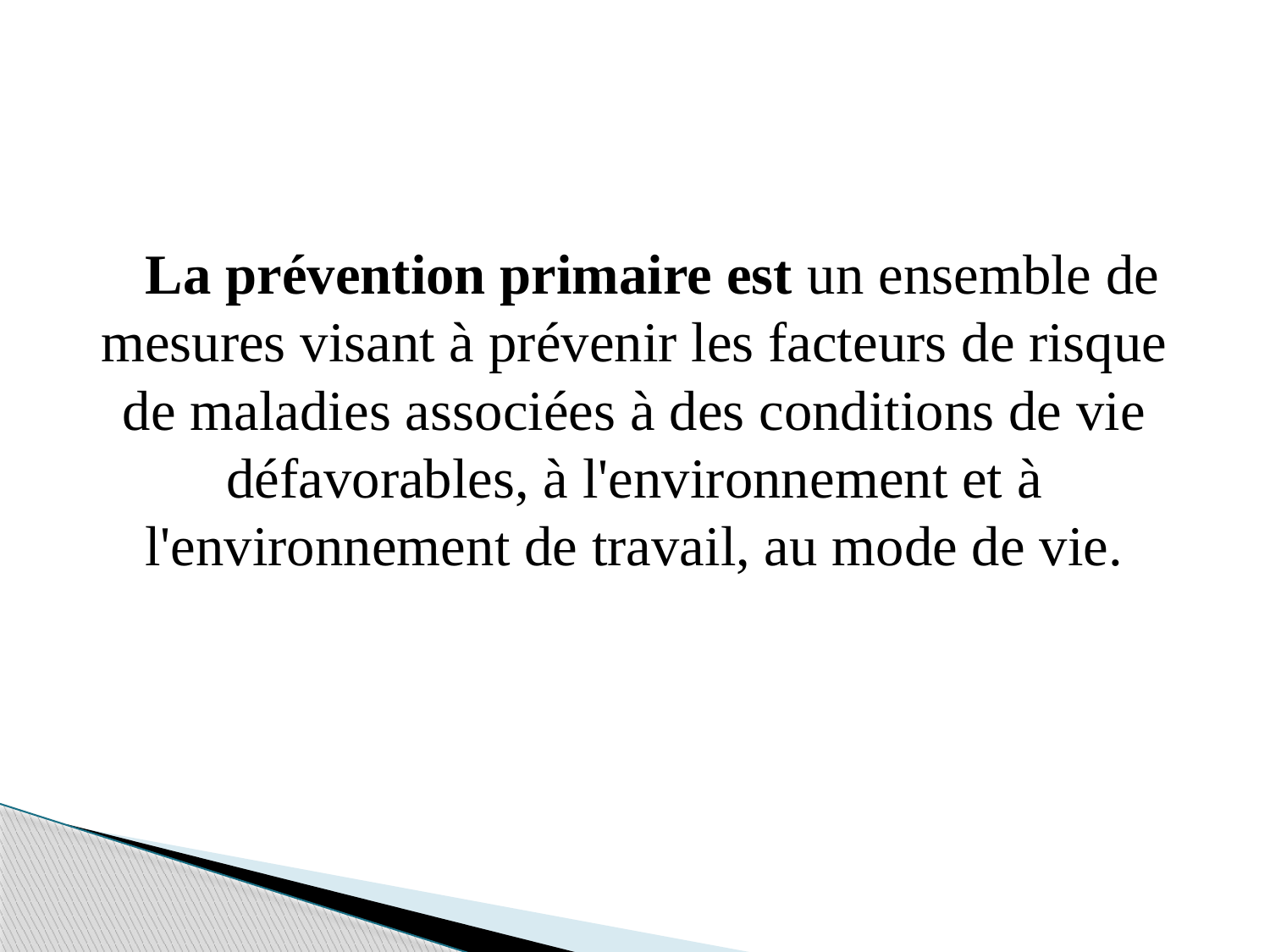

La prévention primaire est un ensemble de mesures visant à prévenir les facteurs de risque de maladies associées à des conditions de vie défavorables, à l'environnement et à l'environnement de travail, au mode de vie.